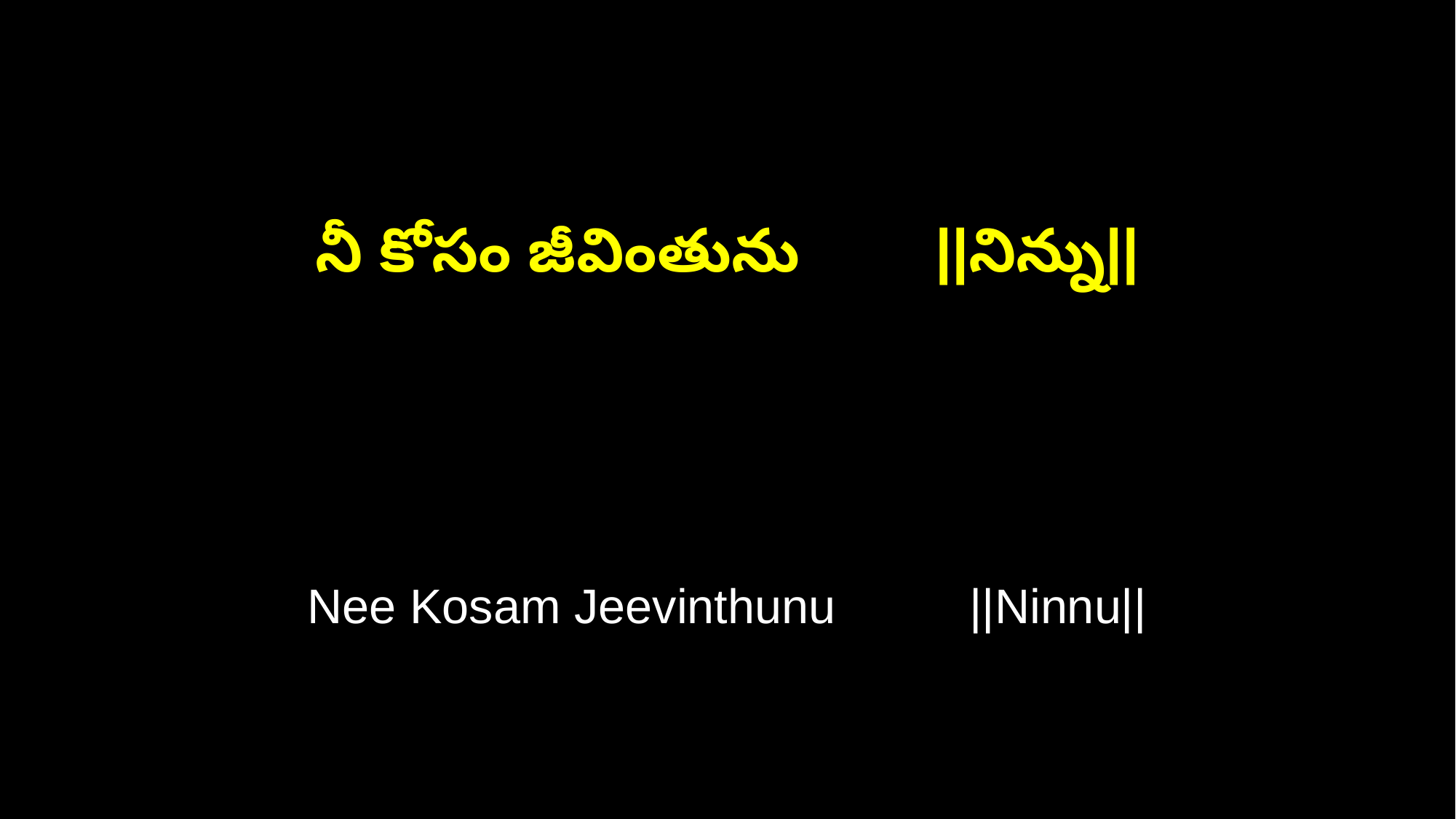

నీ కోసం జీవింతును        ||నిన్ను||
Nee Kosam Jeevinthunu          ||Ninnu||